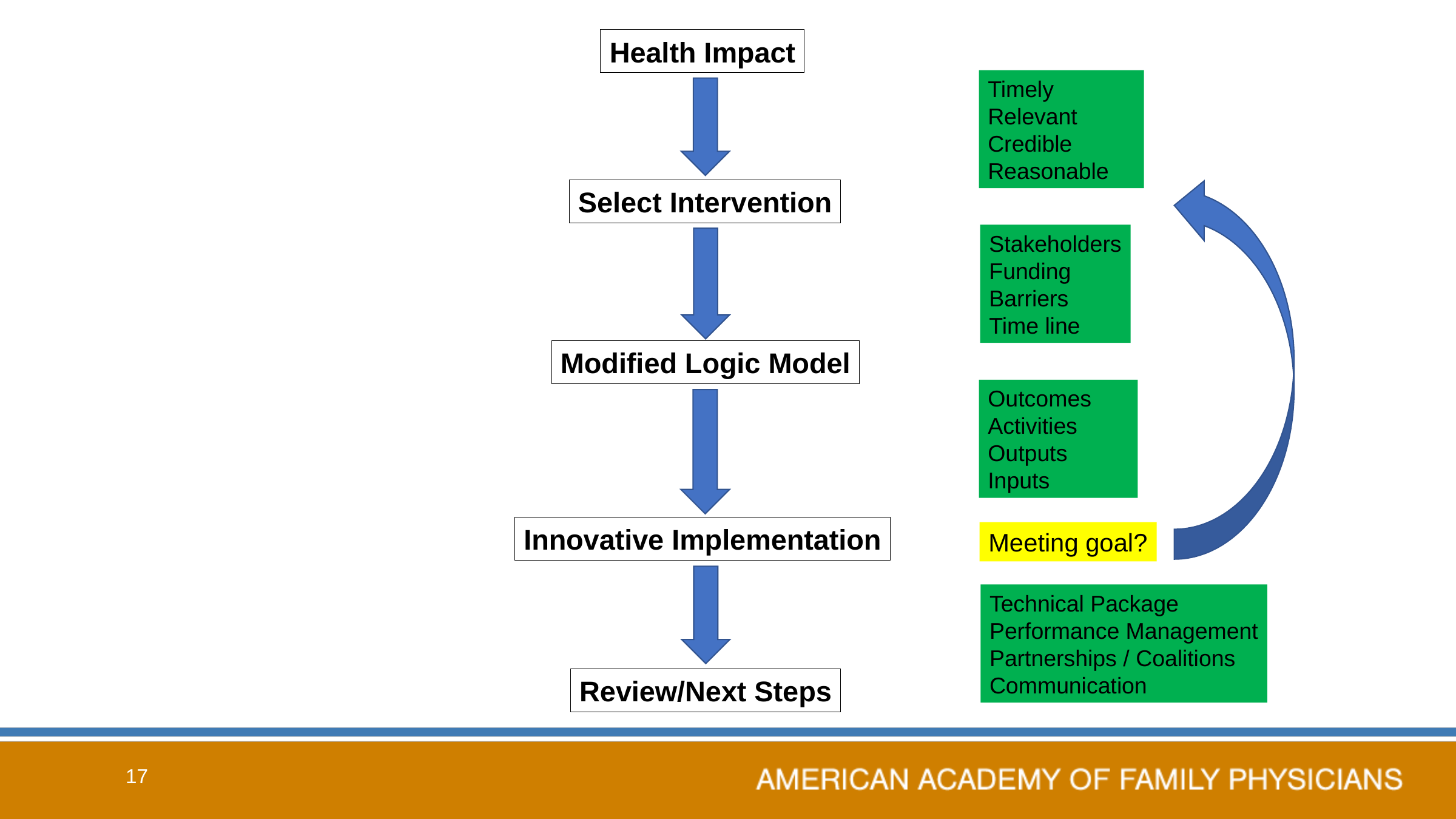

Health Impact
Timely
Relevant
Credible
Reasonable

Select Intervention
Stakeholders
Funding
Barriers
Time line

Modified Logic Model
Outcomes
Activities
Outputs
Inputs

Innovative Implementation
Meeting goal?

Technical Package
Performance Management
Partnerships / Coalitions
Communication
Review/Next Steps
17